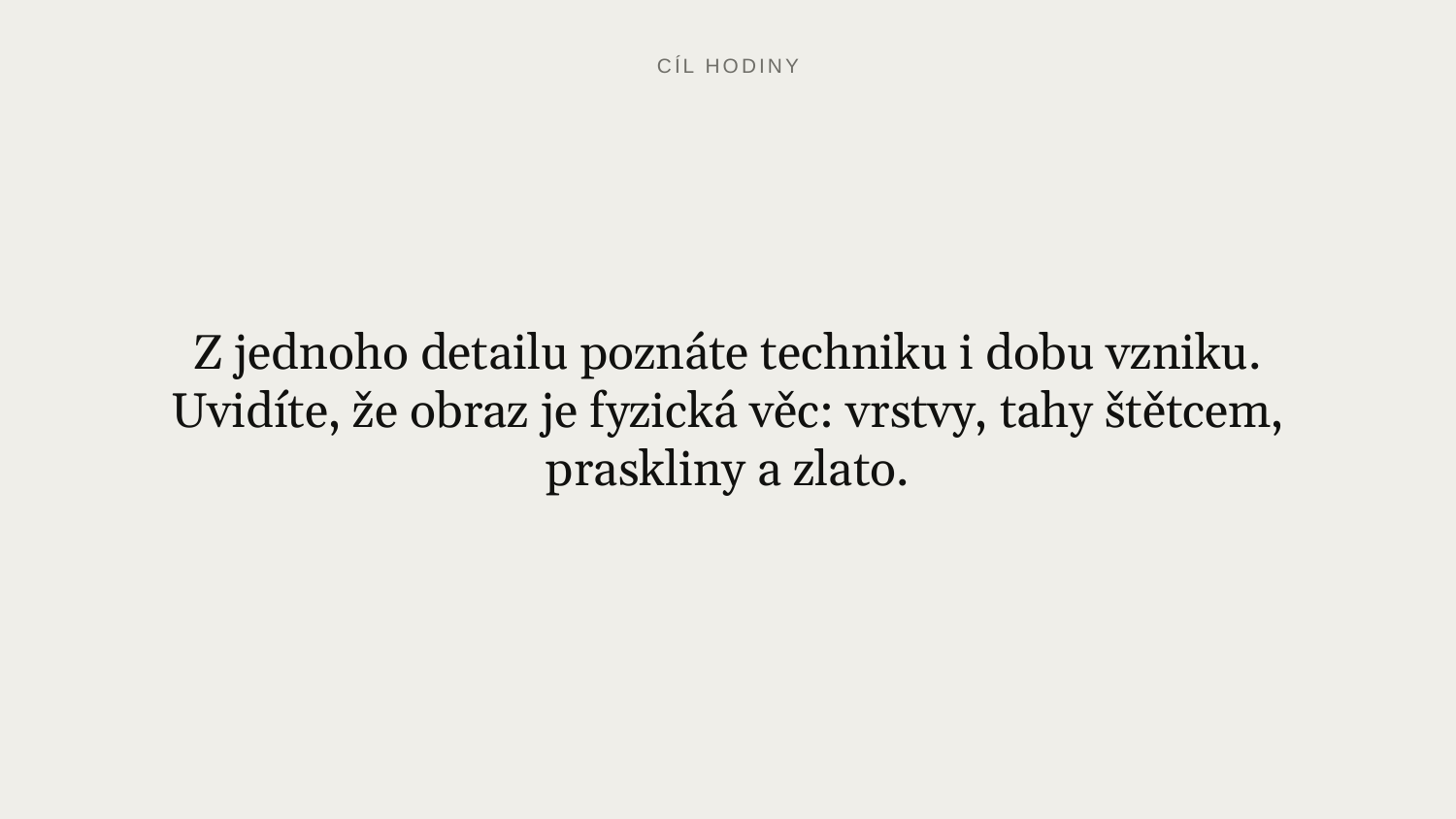

CÍL HODINY
Z jednoho detailu poznáte techniku i dobu vzniku. Uvidíte, že obraz je fyzická věc: vrstvy, tahy štětcem, praskliny a zlato.